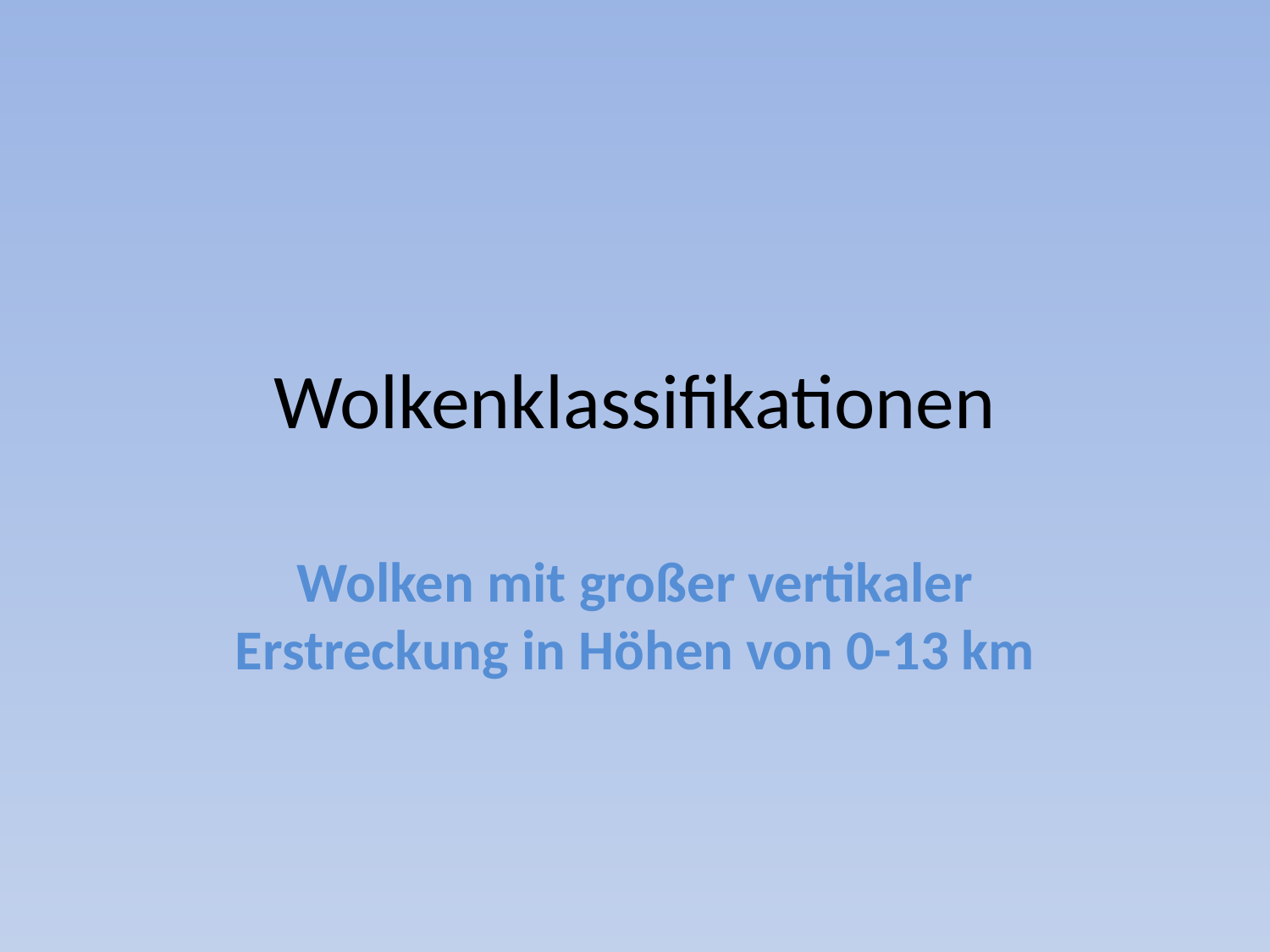

# Wolkenklassifikationen
Wolken mit großer vertikaler Erstreckung in Höhen von 0-13 km